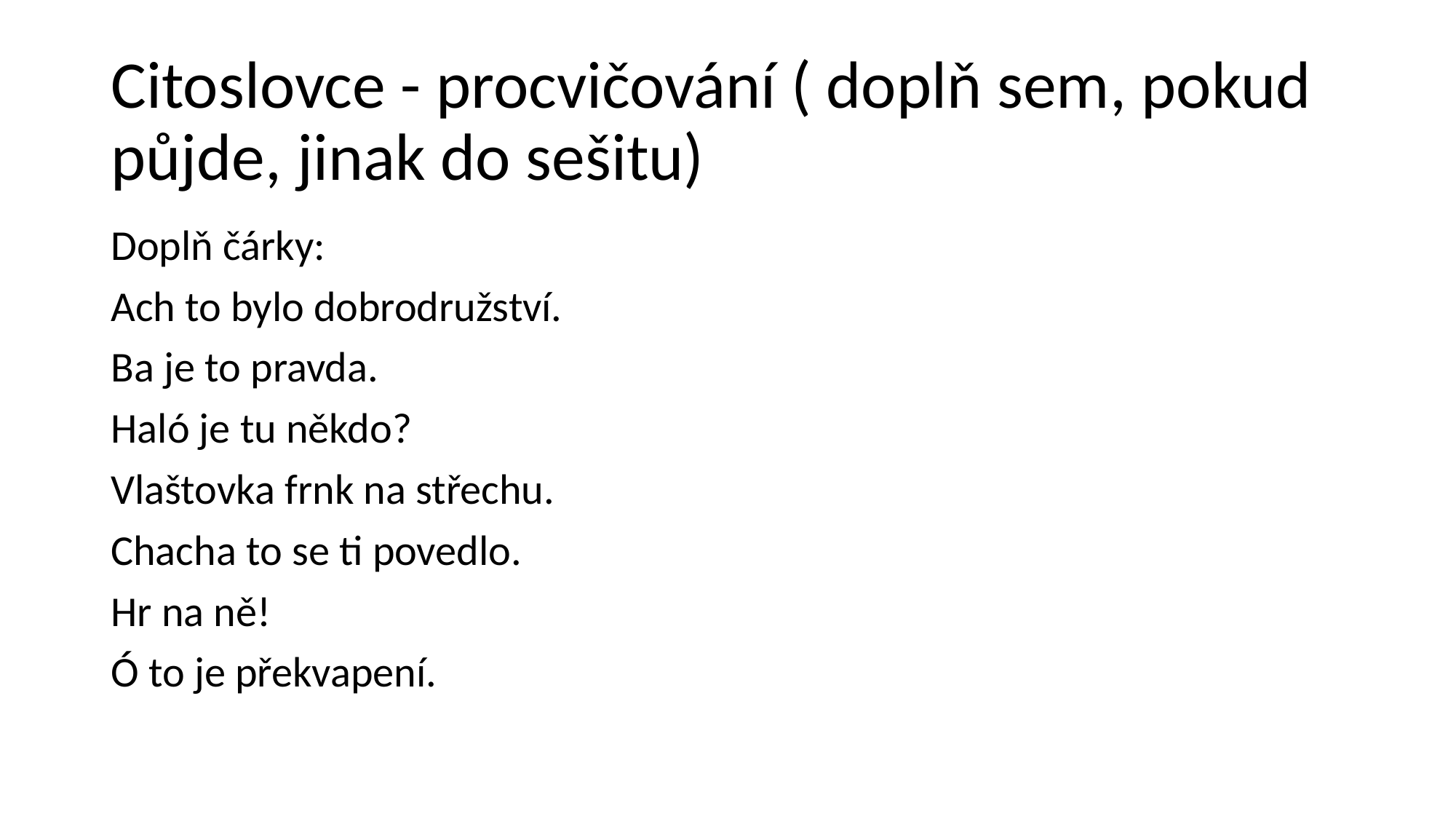

# Citoslovce - procvičování ( doplň sem, pokud půjde, jinak do sešitu)
Doplň čárky:
Ach to bylo dobrodružství.
Ba je to pravda.
Haló je tu někdo?
Vlaštovka frnk na střechu.
Chacha to se ti povedlo.
Hr na ně!
Ó to je překvapení.